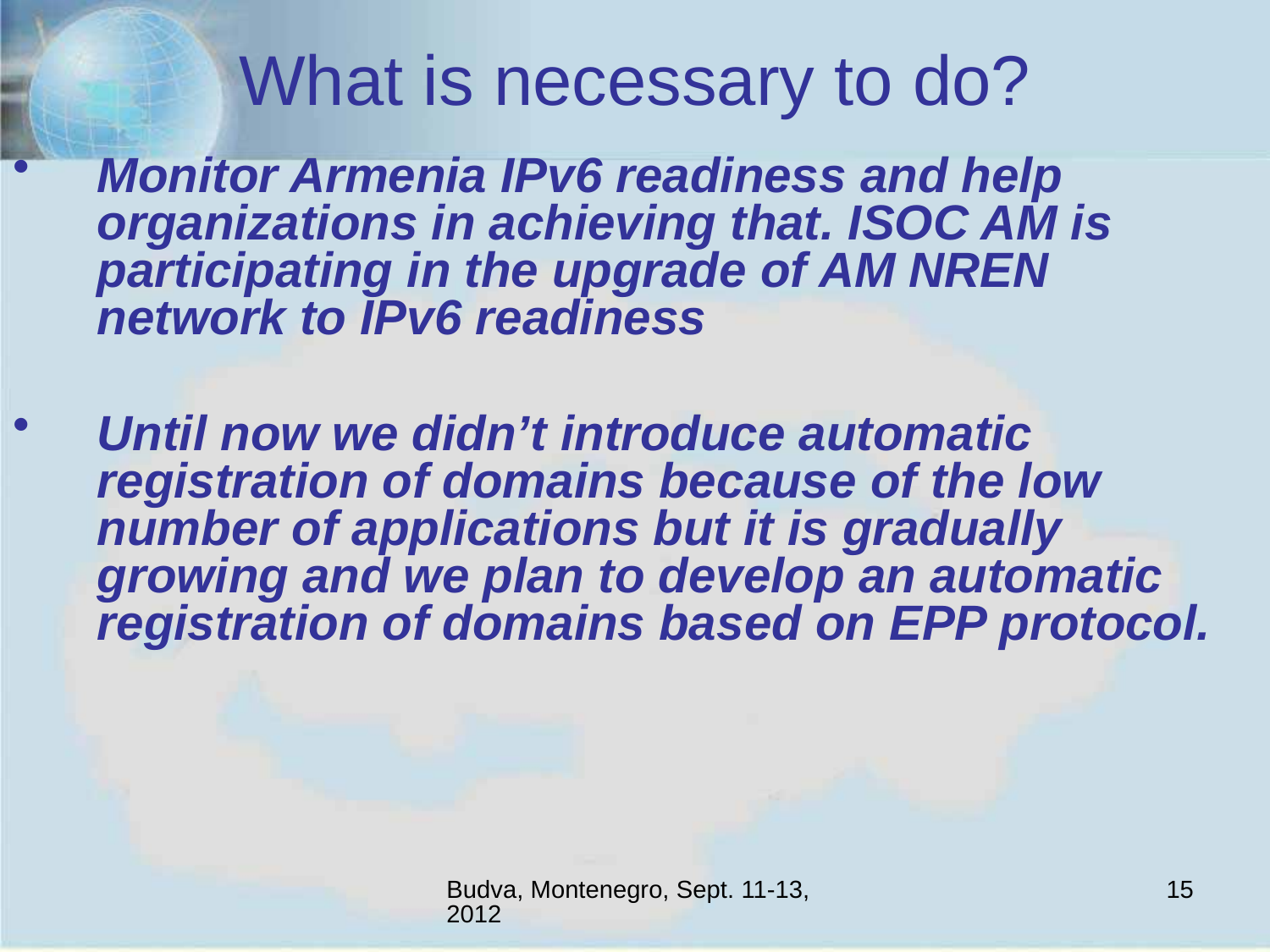

# What is necessary to do?
Monitor Armenia IPv6 readiness and help organizations in achieving that. ISOC AM is participating in the upgrade of AM NREN network to IPv6 readiness
Until now we didn’t introduce automatic registration of domains because of the low number of applications but it is gradually growing and we plan to develop an automatic registration of domains based on EPP protocol.
Budva, Montenegro, Sept. 11-13, 2012
15